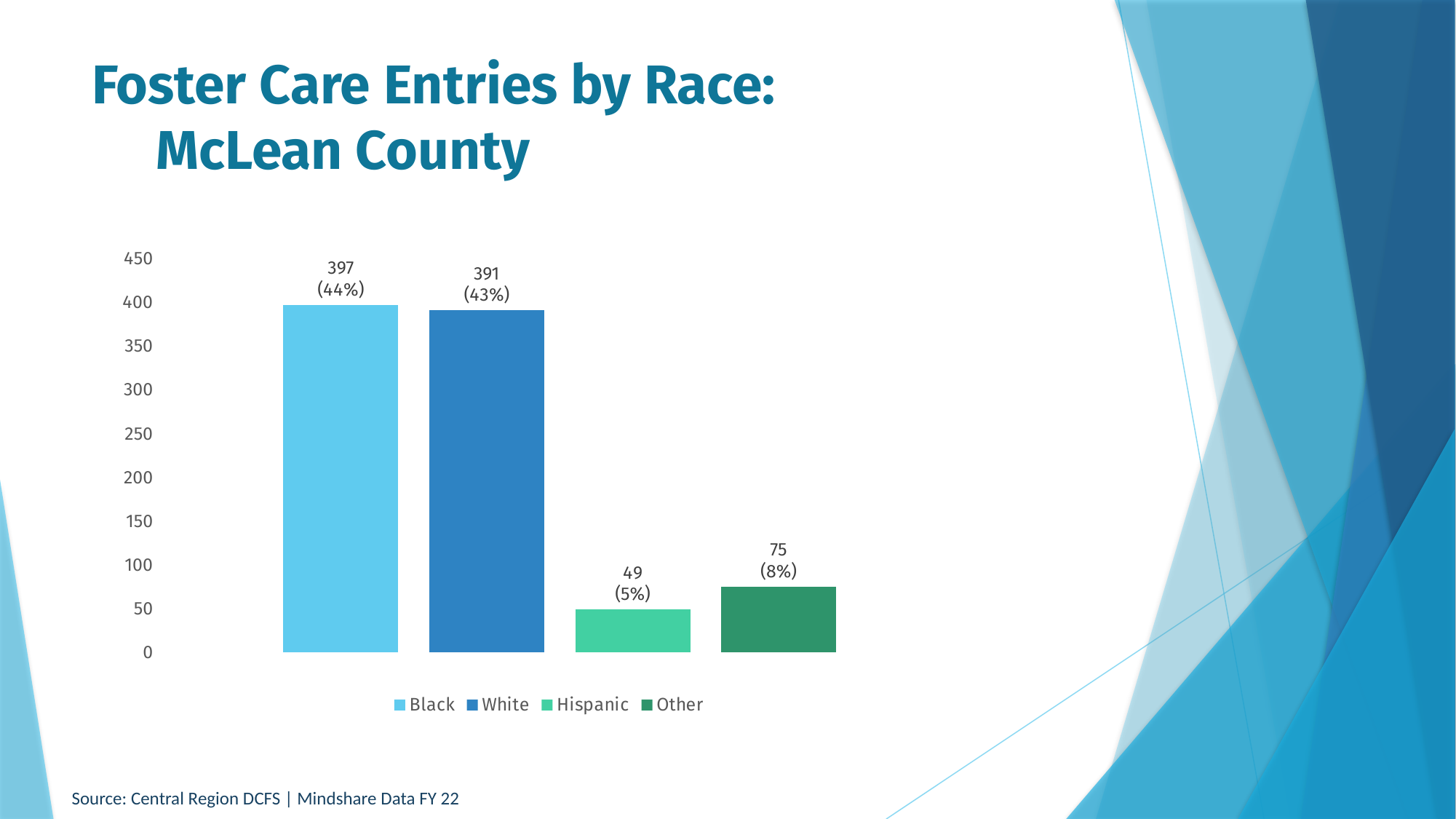

# Foster Care Entries by Race: McLean County

### Chart

| Category | Black | White | Hispanic | Other |
|---|---|---|---|---|
| 75
(8%) | 397.0 | 391.0 | 49.0 | 75.0 |
Source: Central Region DCFS | Mindshare Data FY 22